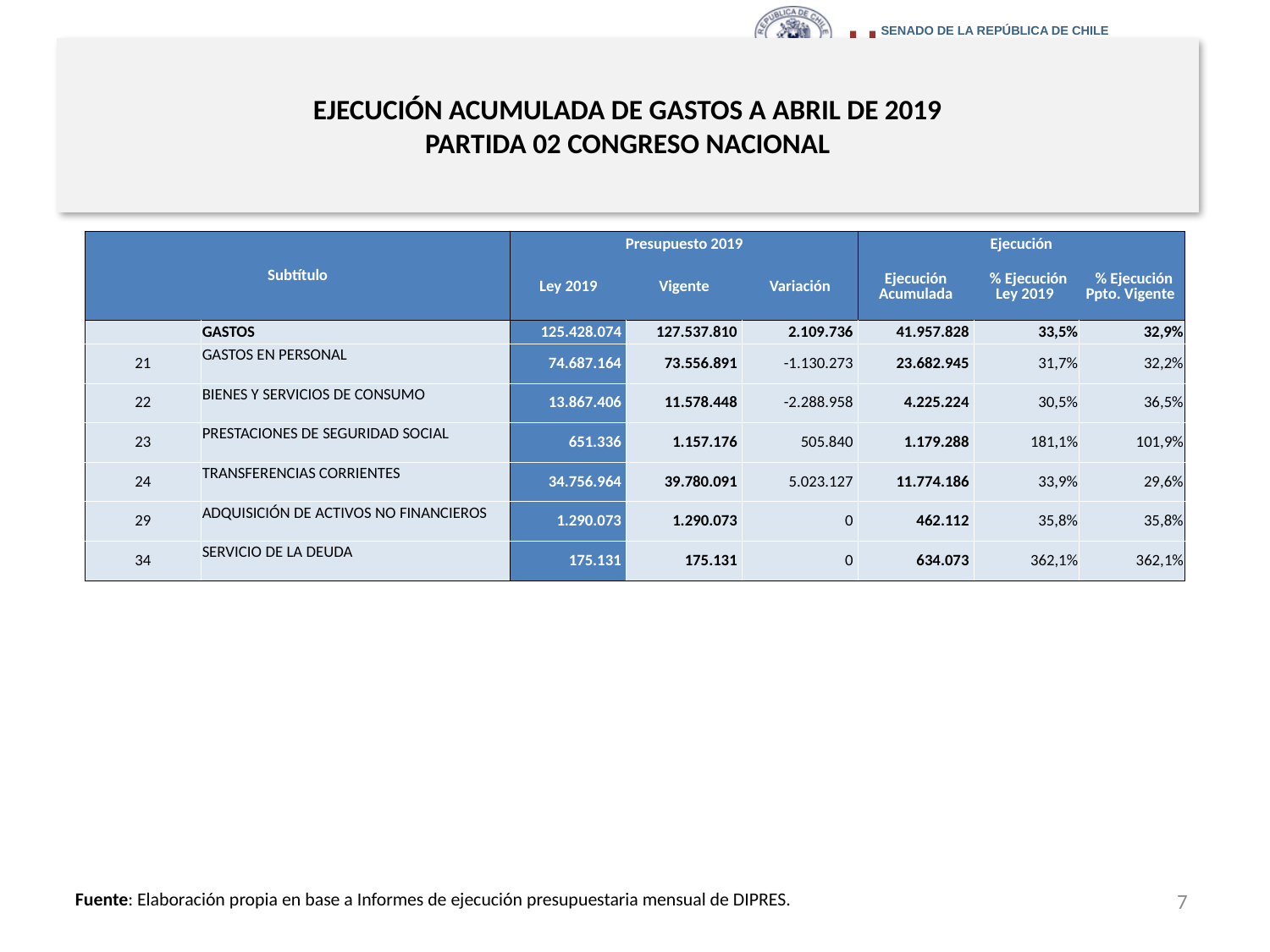

# EJECUCIÓN ACUMULADA DE GASTOS A ABRIL DE 2019 PARTIDA 02 CONGRESO NACIONAL
en miles de pesos 2019
| Subtítulo |  | Presupuesto 2019 |  |  | Ejecución |  |  |
| --- | --- | --- | --- | --- | --- | --- | --- |
|  |  | Ley 2019 | Vigente | Variación | Ejecución Acumulada | % Ejecución Ley 2019 | % Ejecución Ppto. Vigente |
|  | GASTOS | 125.428.074 | 127.537.810 | 2.109.736 | 41.957.828 | 33,5% | 32,9% |
| 21 | GASTOS EN PERSONAL | 74.687.164 | 73.556.891 | -1.130.273 | 23.682.945 | 31,7% | 32,2% |
| 22 | BIENES Y SERVICIOS DE CONSUMO | 13.867.406 | 11.578.448 | -2.288.958 | 4.225.224 | 30,5% | 36,5% |
| 23 | PRESTACIONES DE SEGURIDAD SOCIAL | 651.336 | 1.157.176 | 505.840 | 1.179.288 | 181,1% | 101,9% |
| 24 | TRANSFERENCIAS CORRIENTES | 34.756.964 | 39.780.091 | 5.023.127 | 11.774.186 | 33,9% | 29,6% |
| 29 | ADQUISICIÓN DE ACTIVOS NO FINANCIEROS | 1.290.073 | 1.290.073 | 0 | 462.112 | 35,8% | 35,8% |
| 34 | SERVICIO DE LA DEUDA | 175.131 | 175.131 | 0 | 634.073 | 362,1% | 362,1% |
7
Fuente: Elaboración propia en base a Informes de ejecución presupuestaria mensual de DIPRES.